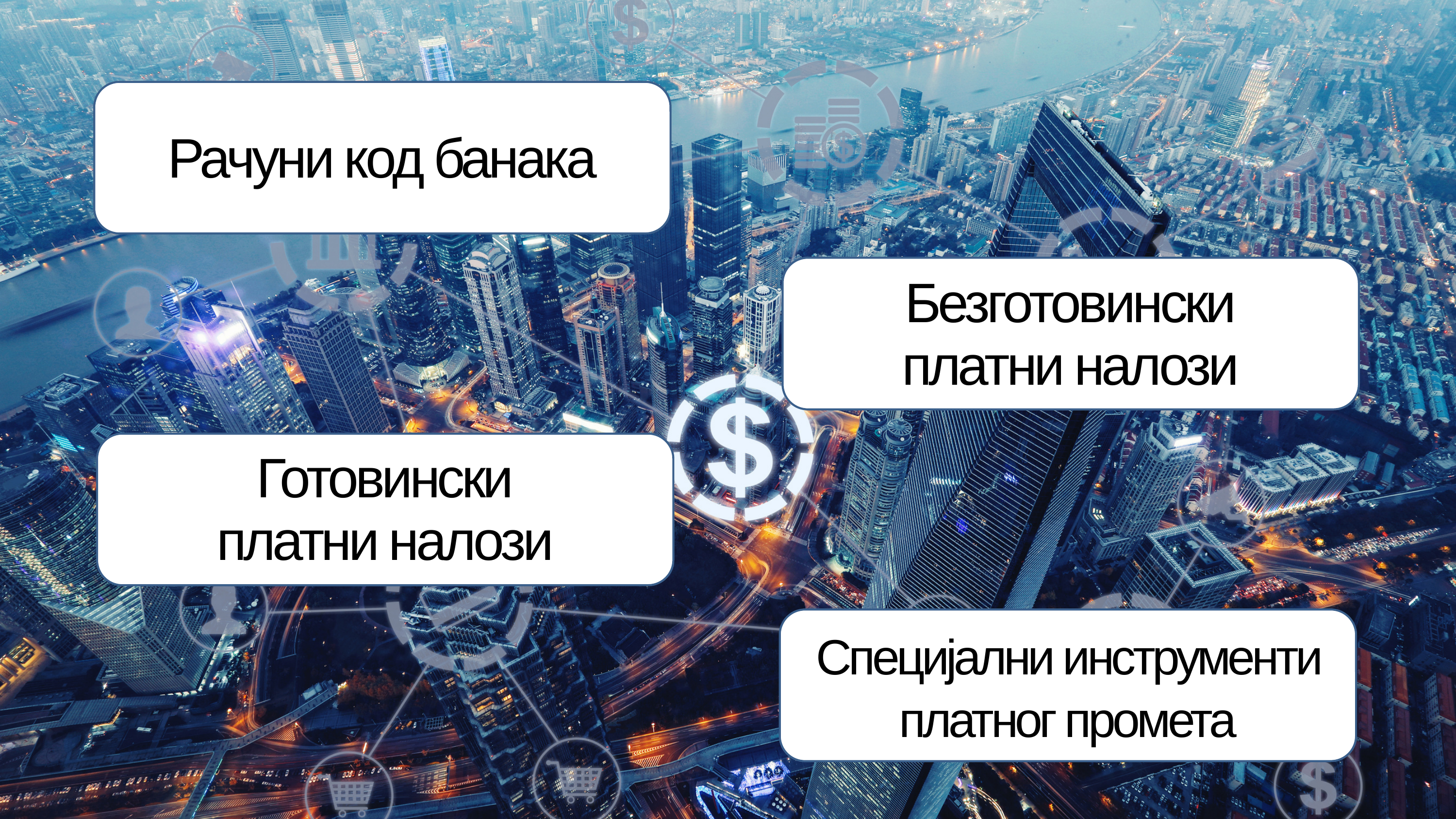

Рачуни код банака
Безготовински
платни налози

Готовински
платни налози

Специјални инструменти платног промета